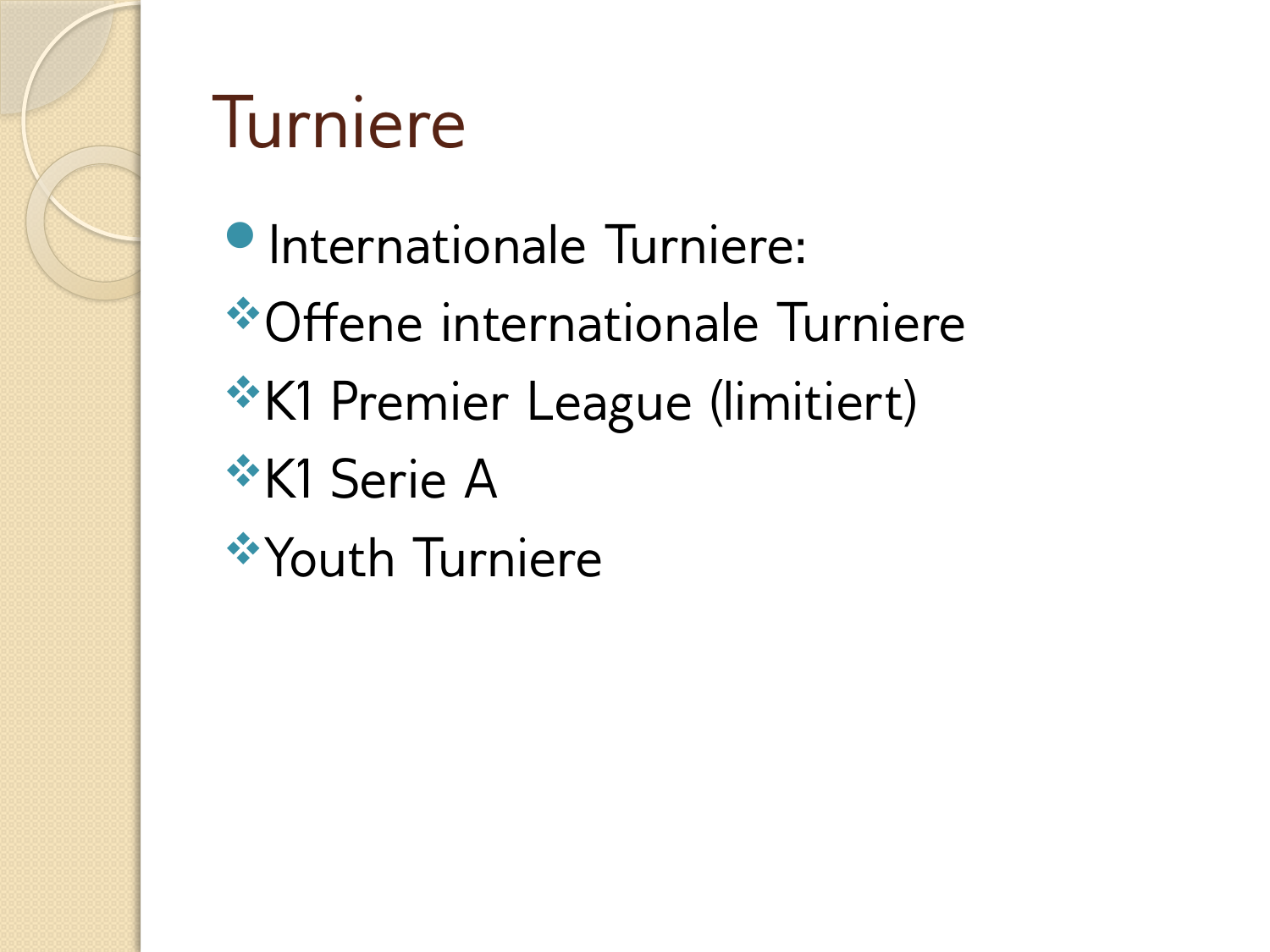

# Turniere
Internationale Turniere:
Offene internationale Turniere
K1 Premier League (limitiert)
K1 Serie A
Youth Turniere